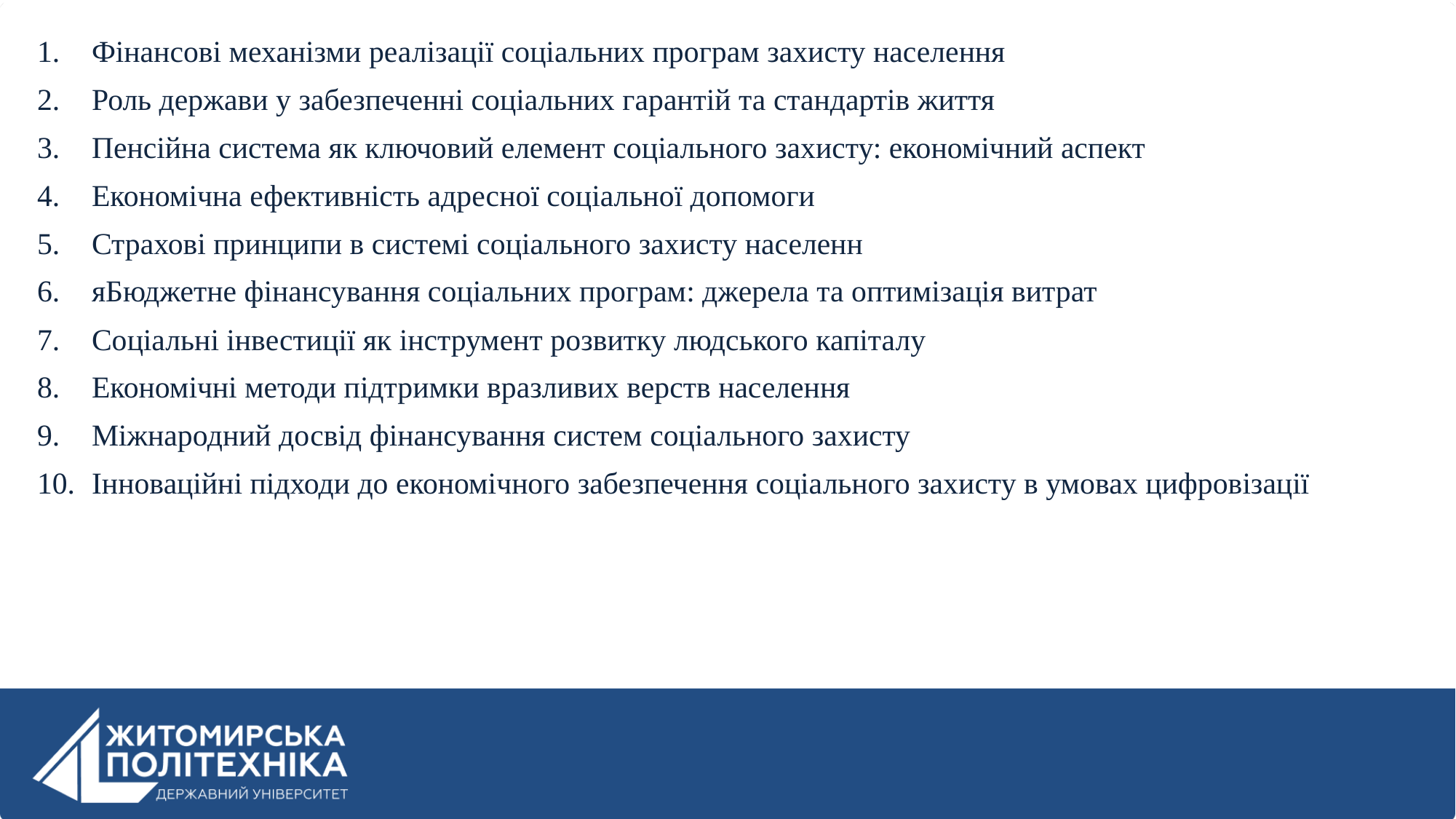

Фінансові механізми реалізації соціальних програм захисту населення
Роль держави у забезпеченні соціальних гарантій та стандартів життя
Пенсійна система як ключовий елемент соціального захисту: економічний аспект
Економічна ефективність адресної соціальної допомоги
Страхові принципи в системі соціального захисту населенн
яБюджетне фінансування соціальних програм: джерела та оптимізація витрат
Соціальні інвестиції як інструмент розвитку людського капіталу
Економічні методи підтримки вразливих верств населення
Міжнародний досвід фінансування систем соціального захисту
Інноваційні підходи до економічного забезпечення соціального захисту в умовах цифровізації